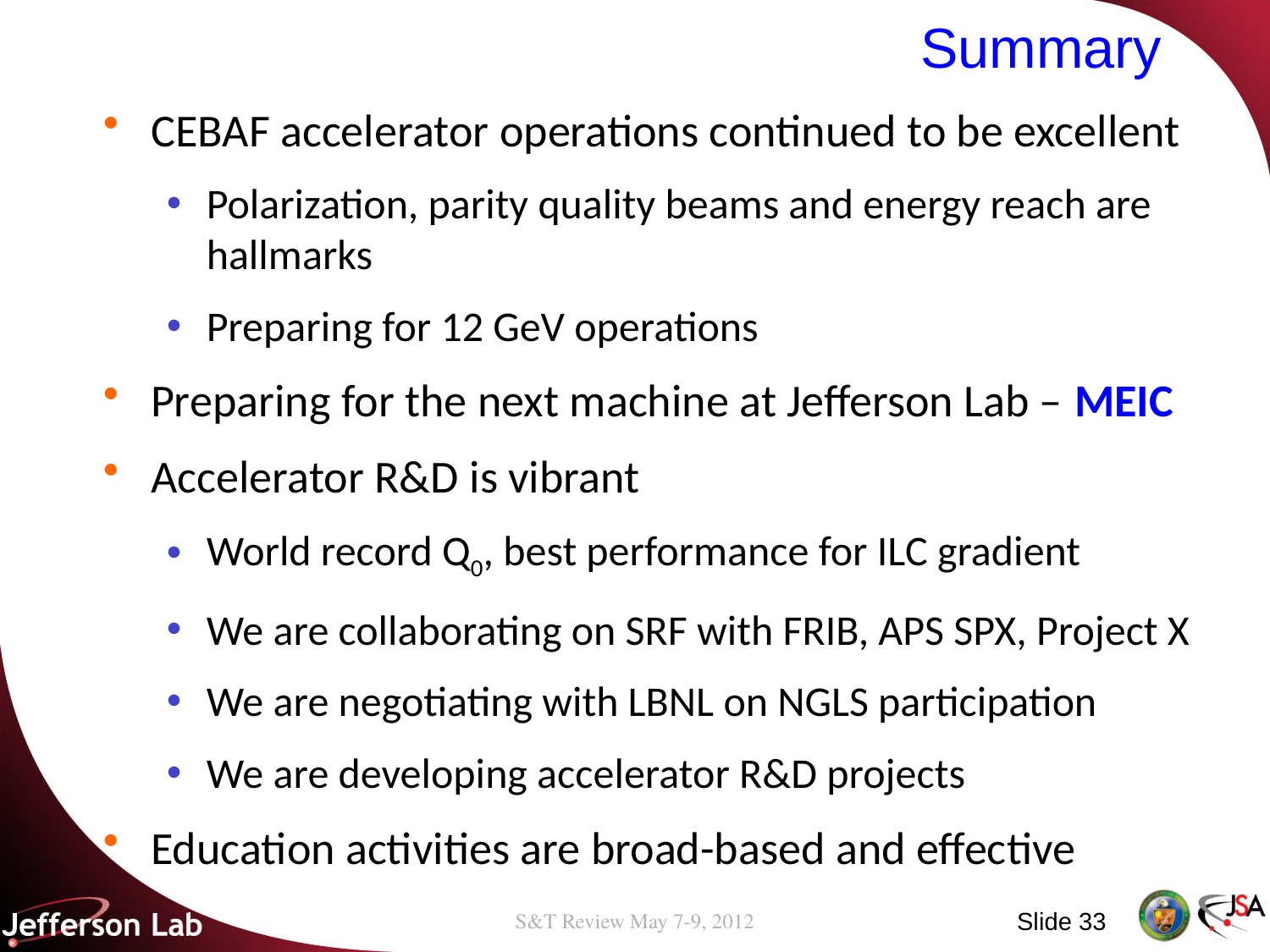

# Summary
CEBAF accelerator operations continued to be excellent
Polarization, parity quality beams and energy reach are hallmarks
Preparing for 12 GeV operations
Preparing for the next machine at Jefferson Lab – MEIC
Accelerator R&D is vibrant
World record Q0, best performance for ILC gradient
We are collaborating on SRF with FRIB, APS SPX, Project X
We are negotiating with LBNL on NGLS participation
We are developing accelerator R&D projects
Education activities are broad-based and effective
Slide 33
S&T Review May 7-9, 2012